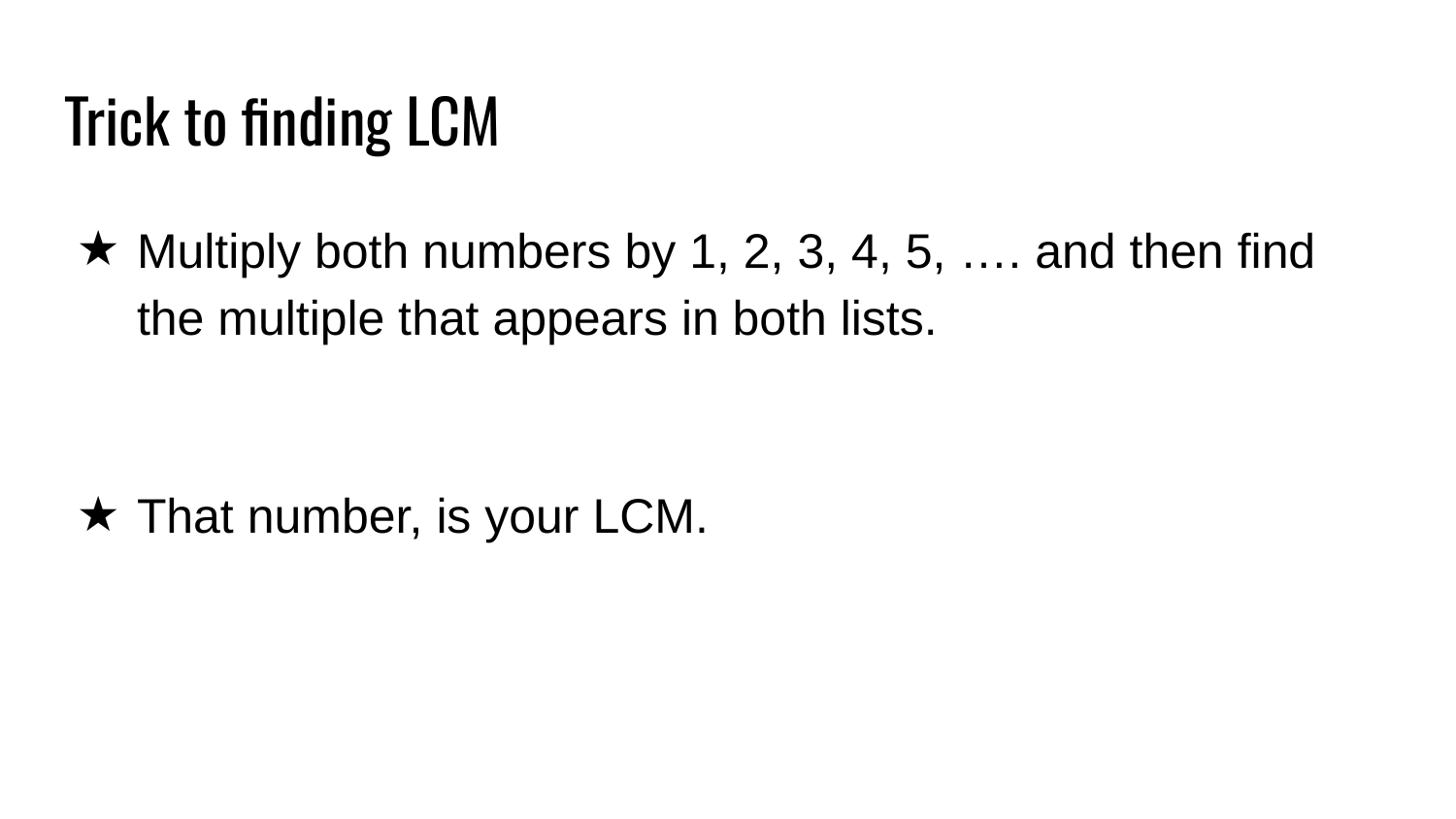

# Trick to finding LCM
Multiply both numbers by 1, 2, 3, 4, 5, …. and then find the multiple that appears in both lists.

That number, is your LCM.